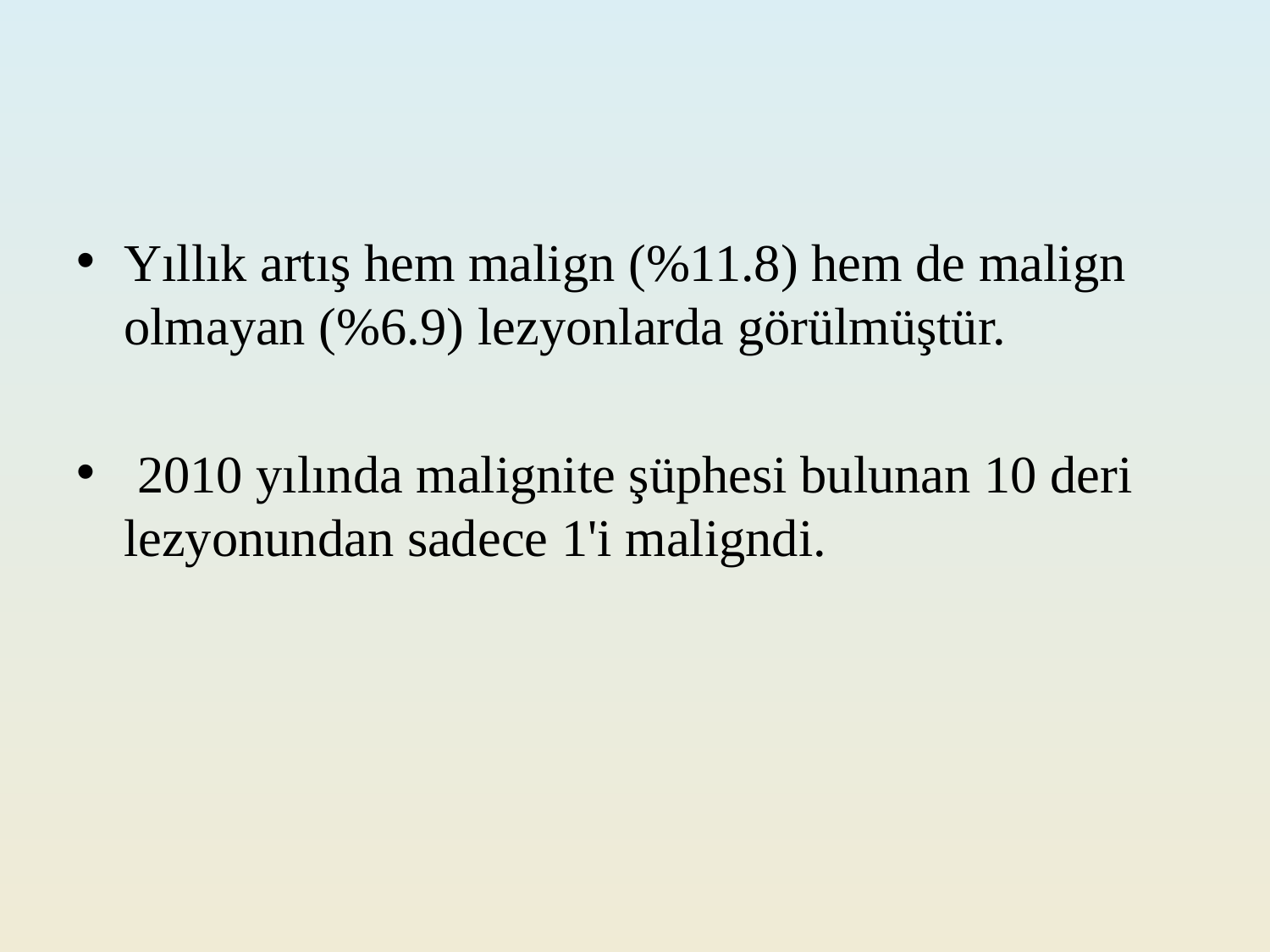

#
Yıllık artış hem malign (%11.8) hem de malign olmayan (%6.9) lezyonlarda görülmüştür.

 2010 yılında malignite şüphesi bulunan 10 deri lezyonundan sadece 1'i maligndi.